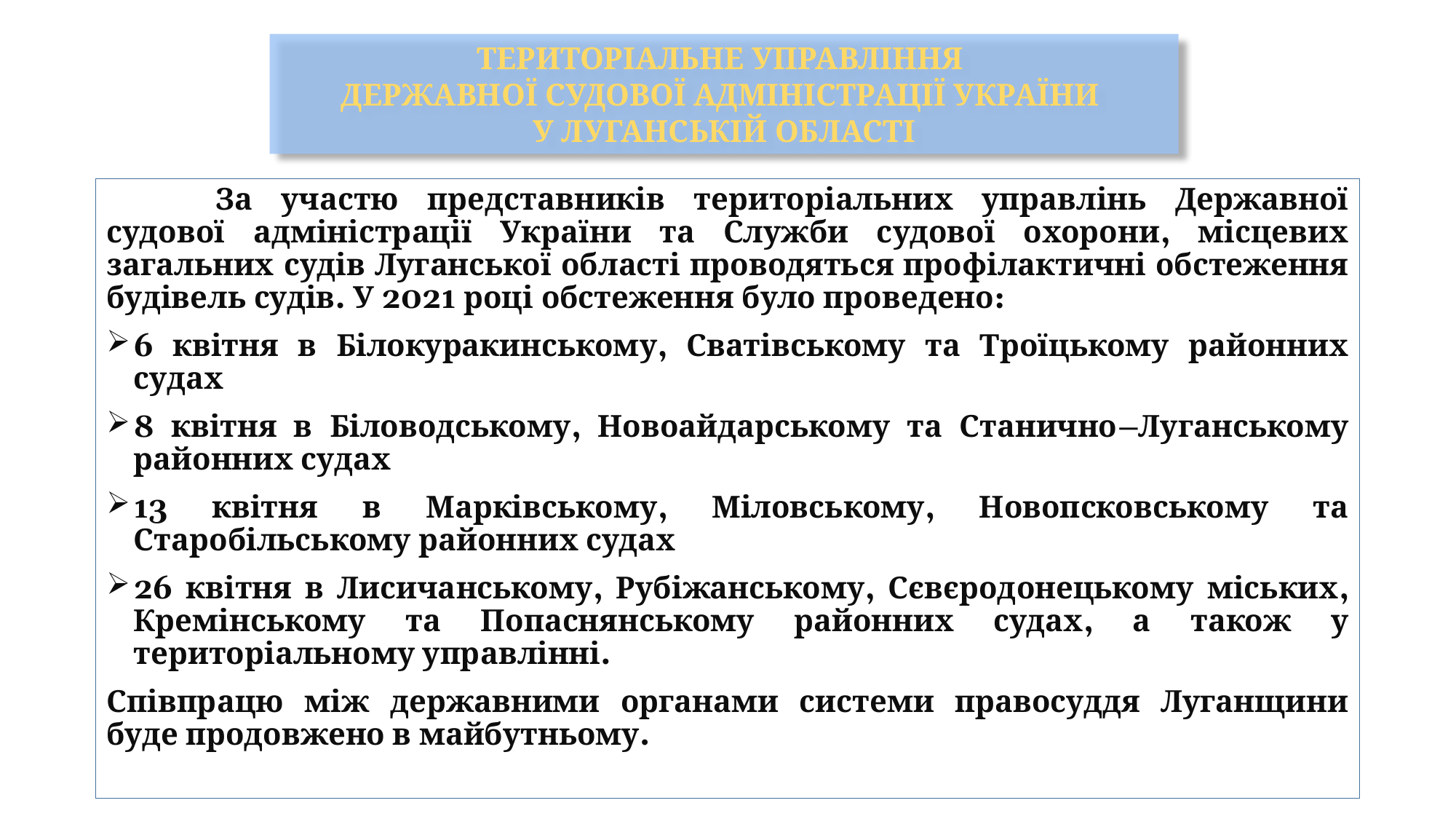

ТЕРИТОРІАЛЬНЕ УПРАВЛІННЯ
ДЕРЖАВНОЇ СУДОВОЇ АДМІНІСТРАЦІЇ УКРАЇНИ
У ЛУГАНСЬКІЙ ОБЛАСТІ
	За участю представників територіальних управлінь Державної судової адміністрації України та Служби судової охорони, місцевих загальних судів Луганської області проводяться профілактичні обстеження будівель судів. У 2021 році обстеження було проведено:
6 квітня в Білокуракинському, Сватівському та Троїцькому районних судах
8 квітня в Біловодському, Новоайдарському та Станично–Луганському районних судах
13 квітня в Марківському, Міловському, Новопсковському та Старобільському районних судах
26 квітня в Лисичанському, Рубіжанському, Сєвєродонецькому міських, Кремінському та Попаснянському районних судах, а також у територіальному управлінні.
Співпрацю між державними органами системи правосуддя Луганщини буде продовжено в майбутньому.